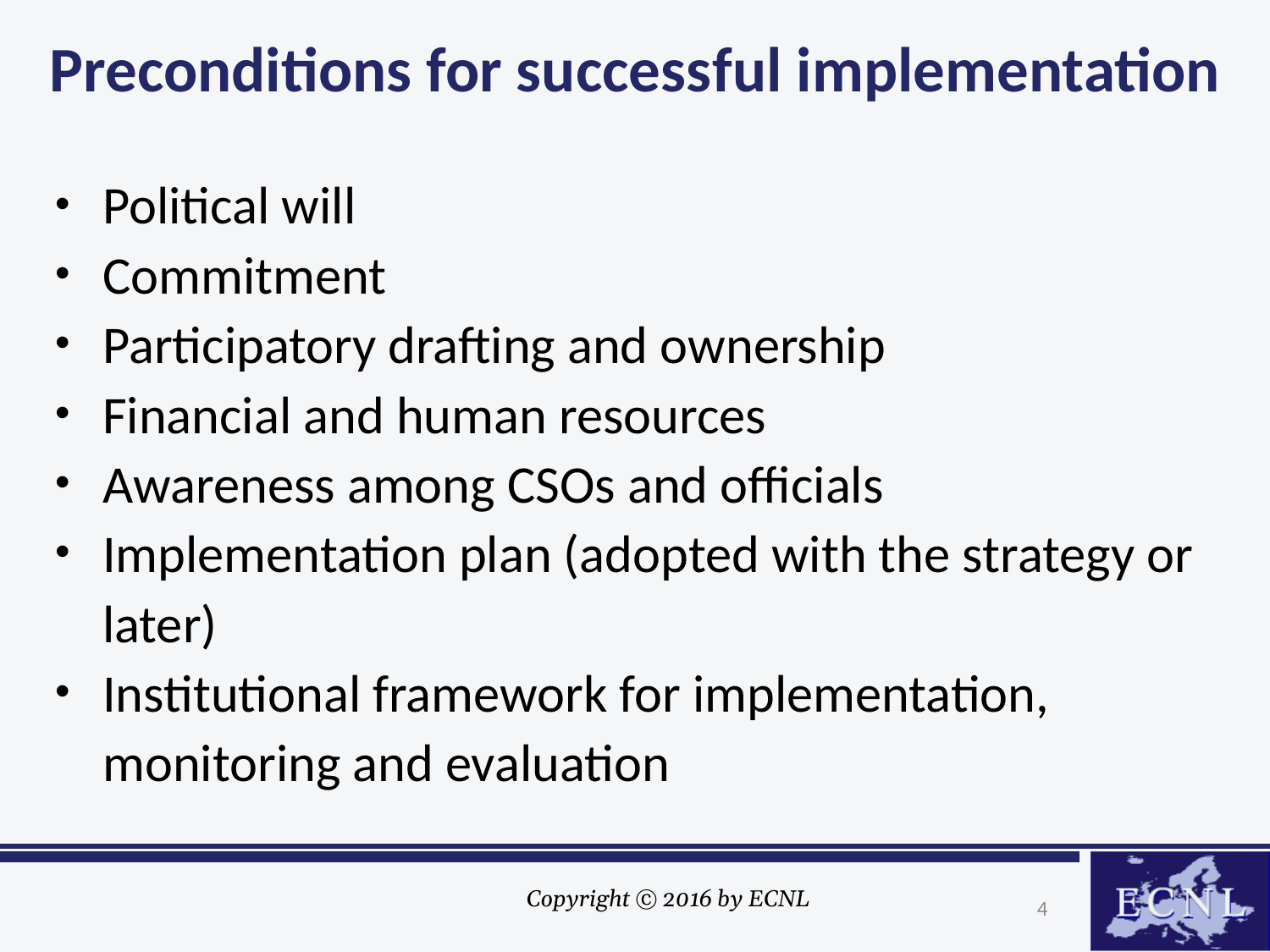

# Preconditions for successful implementation
Political will
Commitment
Participatory drafting and ownership
Financial and human resources
Awareness among CSOs and officials
Implementation plan (adopted with the strategy or later)
Institutional framework for implementation, monitoring and evaluation
 Copyright © 2016 by ECNL
4